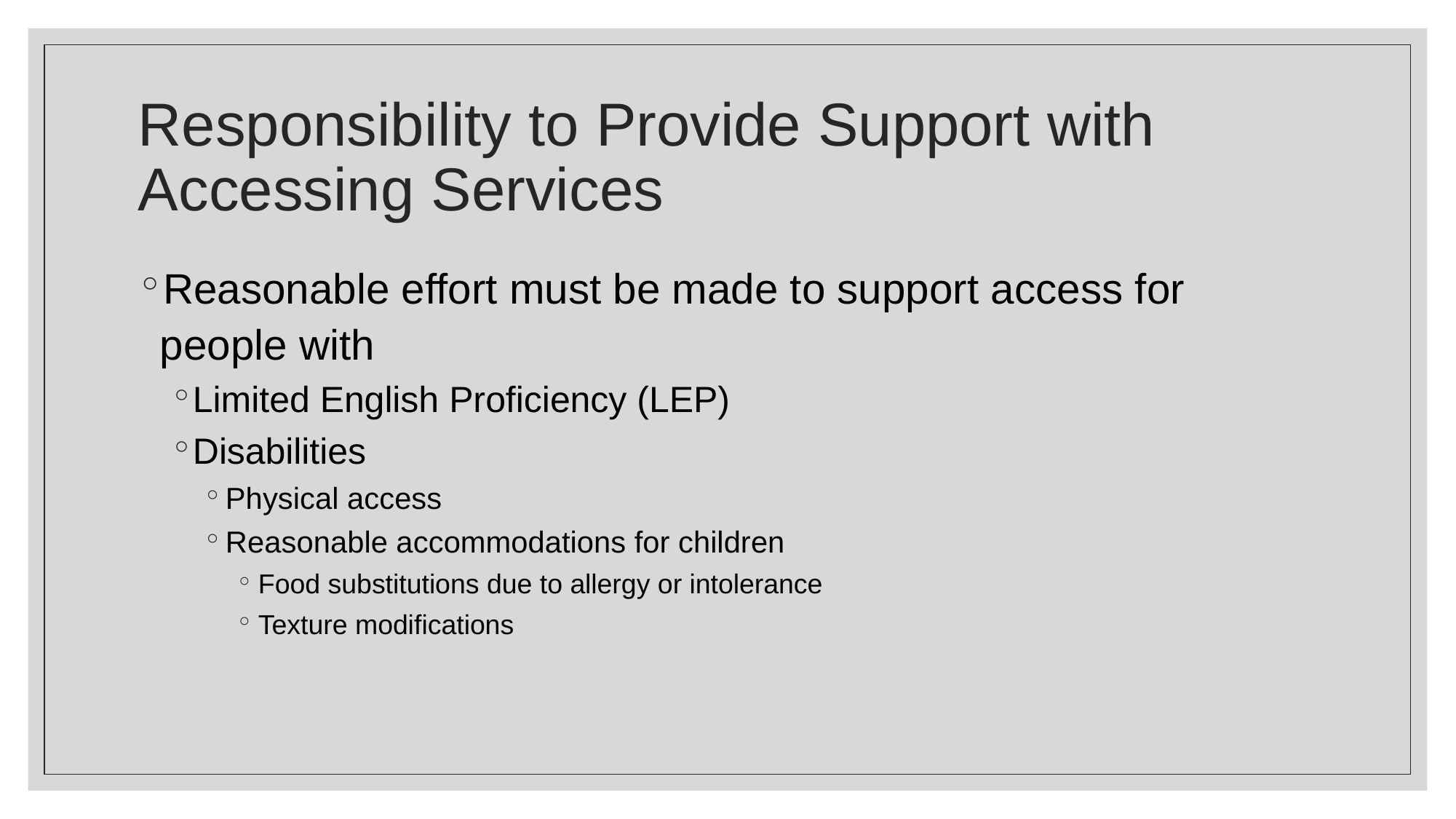

# Responsibility to Provide Support with Accessing Services
Reasonable effort must be made to support access for people with
Limited English Proficiency (LEP)
Disabilities
Physical access
Reasonable accommodations for children
Food substitutions due to allergy or intolerance
Texture modifications